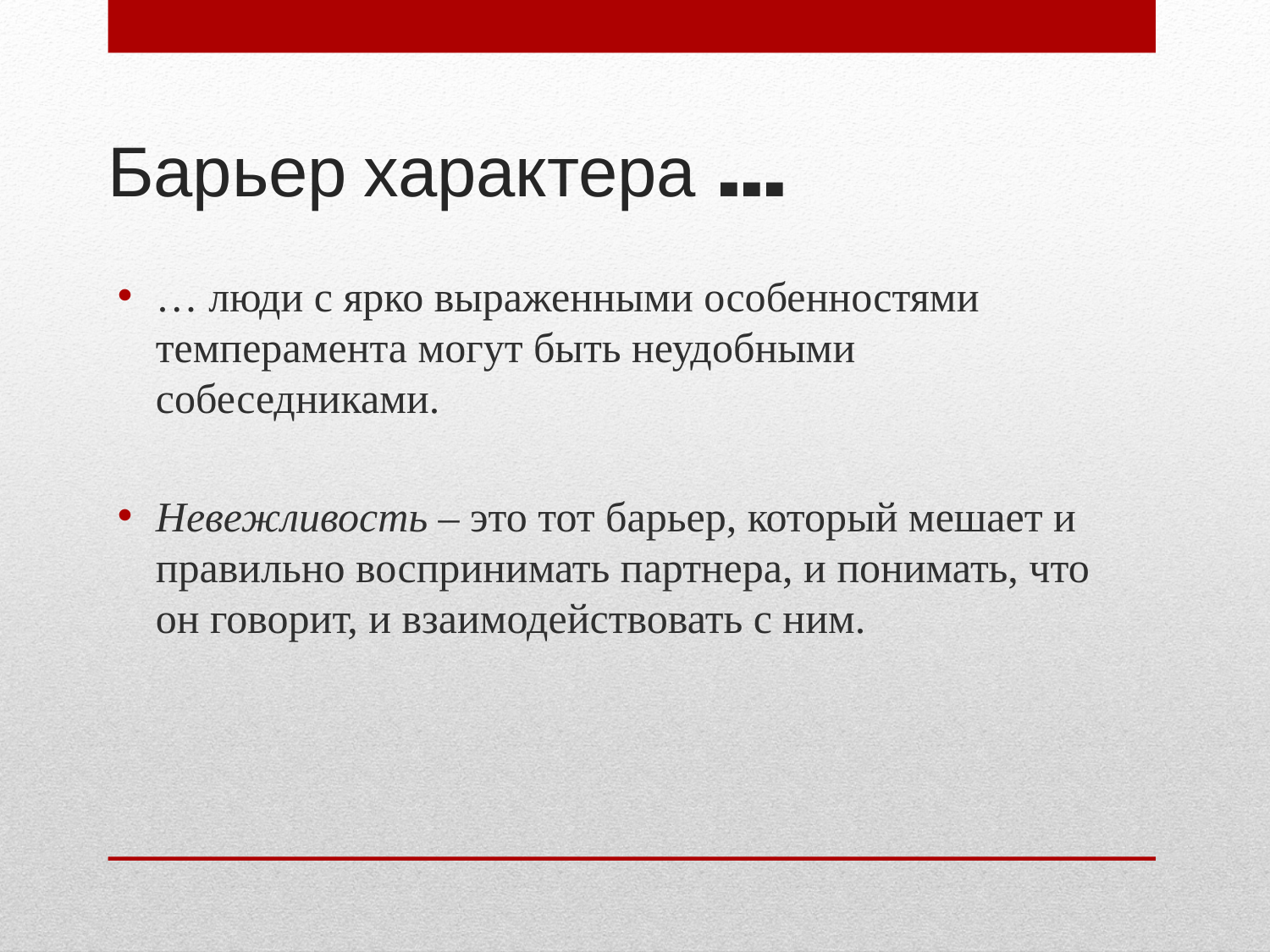

# Барьер характера …
… люди с ярко выраженными особенностями темперамента могут быть неудобными собеседниками.

Невежливость – это тот барьер, который мешает и правильно воспринимать партнера, и понимать, что он говорит, и взаимодействовать с ним.